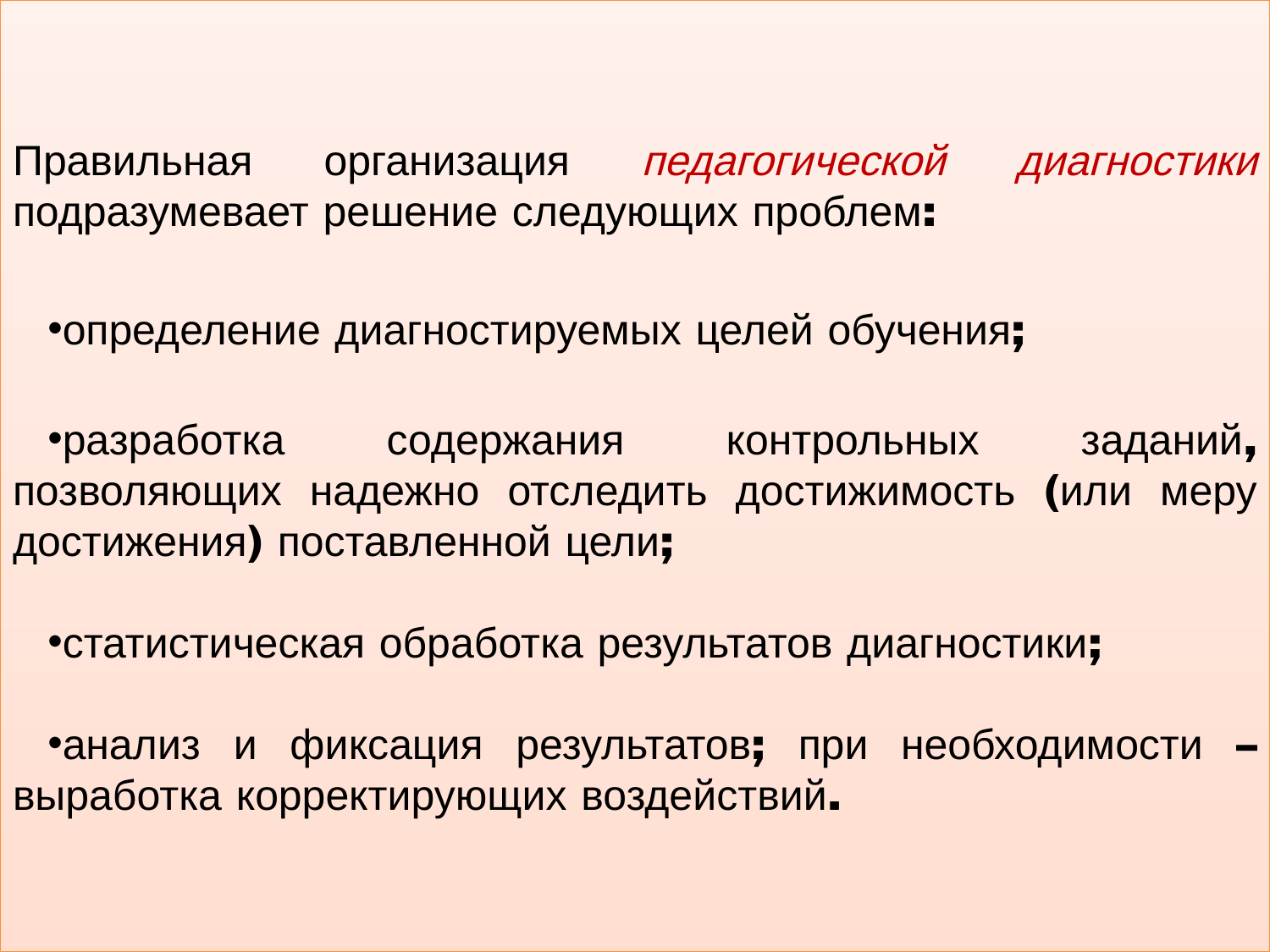

Правильная организация педагогической диагностики подразумевает решение следующих проблем:

определение диагностируемых целей обучения;

разработка содержания контрольных заданий, позволяющих надежно отследить достижимость (или меру достижения) поставленной цели;

статистическая обработка результатов диагностики;

анализ и фиксация результатов; при необходимости – выработка корректирующих воздействий.